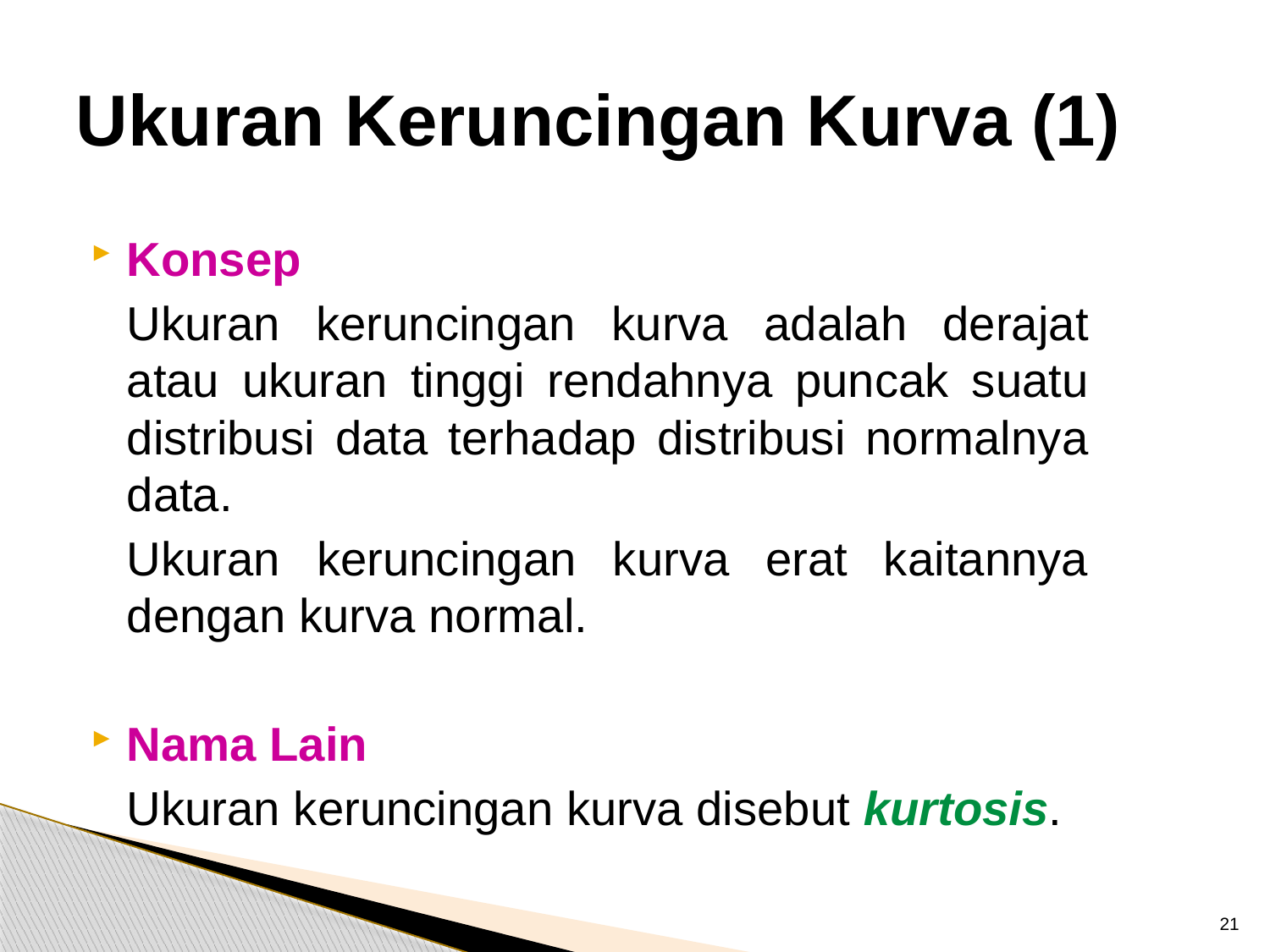

# Ukuran Keruncingan Kurva (1)
Konsep
	Ukuran keruncingan kurva adalah derajat atau ukuran tinggi rendahnya puncak suatu distribusi data terhadap distribusi normalnya data.
	Ukuran keruncingan kurva erat kaitannya dengan kurva normal.

Nama Lain
	Ukuran keruncingan kurva disebut kurtosis.
21